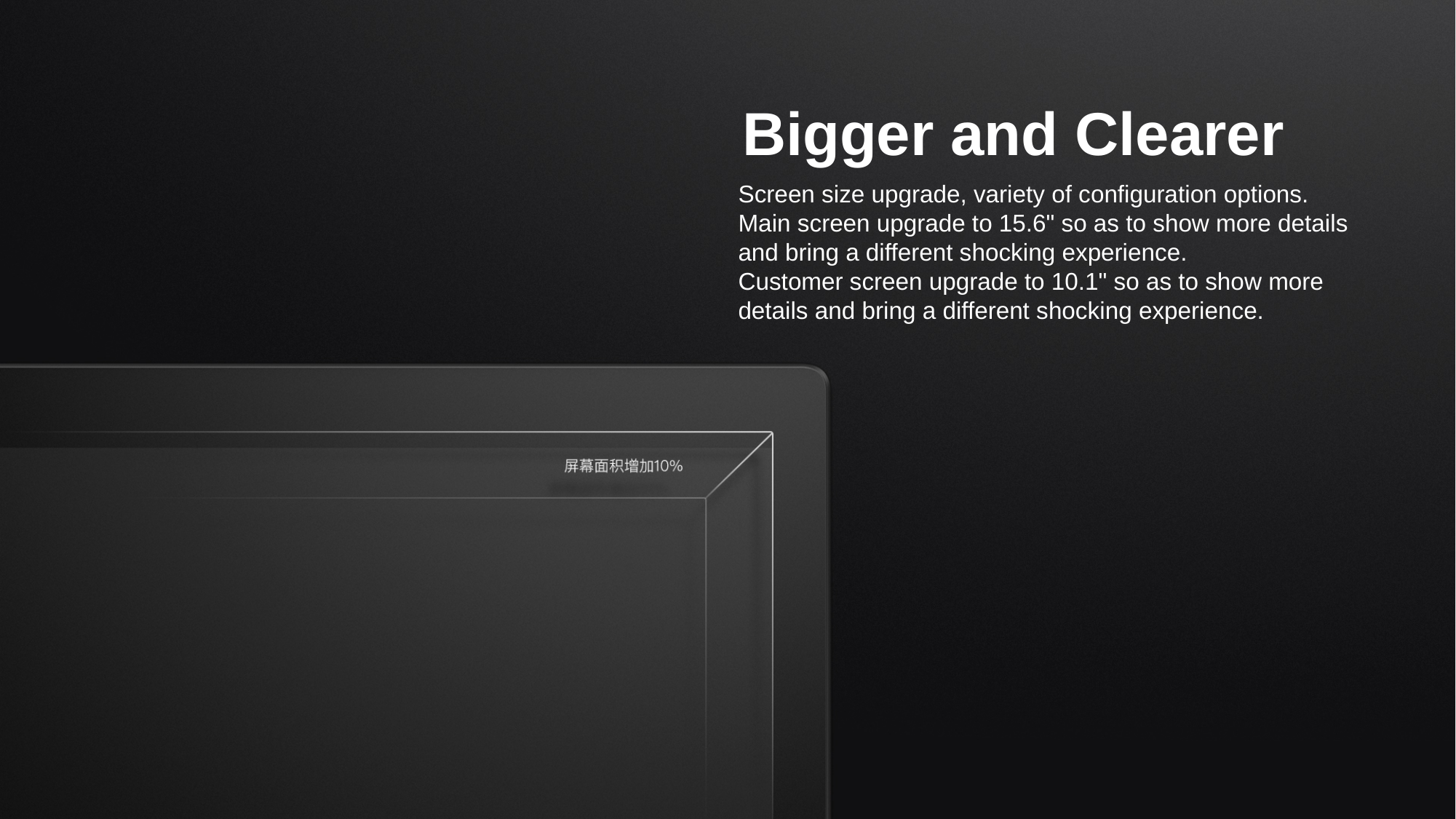

Bigger and Clearer
Screen size upgrade, variety of configuration options.
Main screen upgrade to 15.6" so as to show more details and bring a different shocking experience.
Customer screen upgrade to 10.1" so as to show more details and bring a different shocking experience.